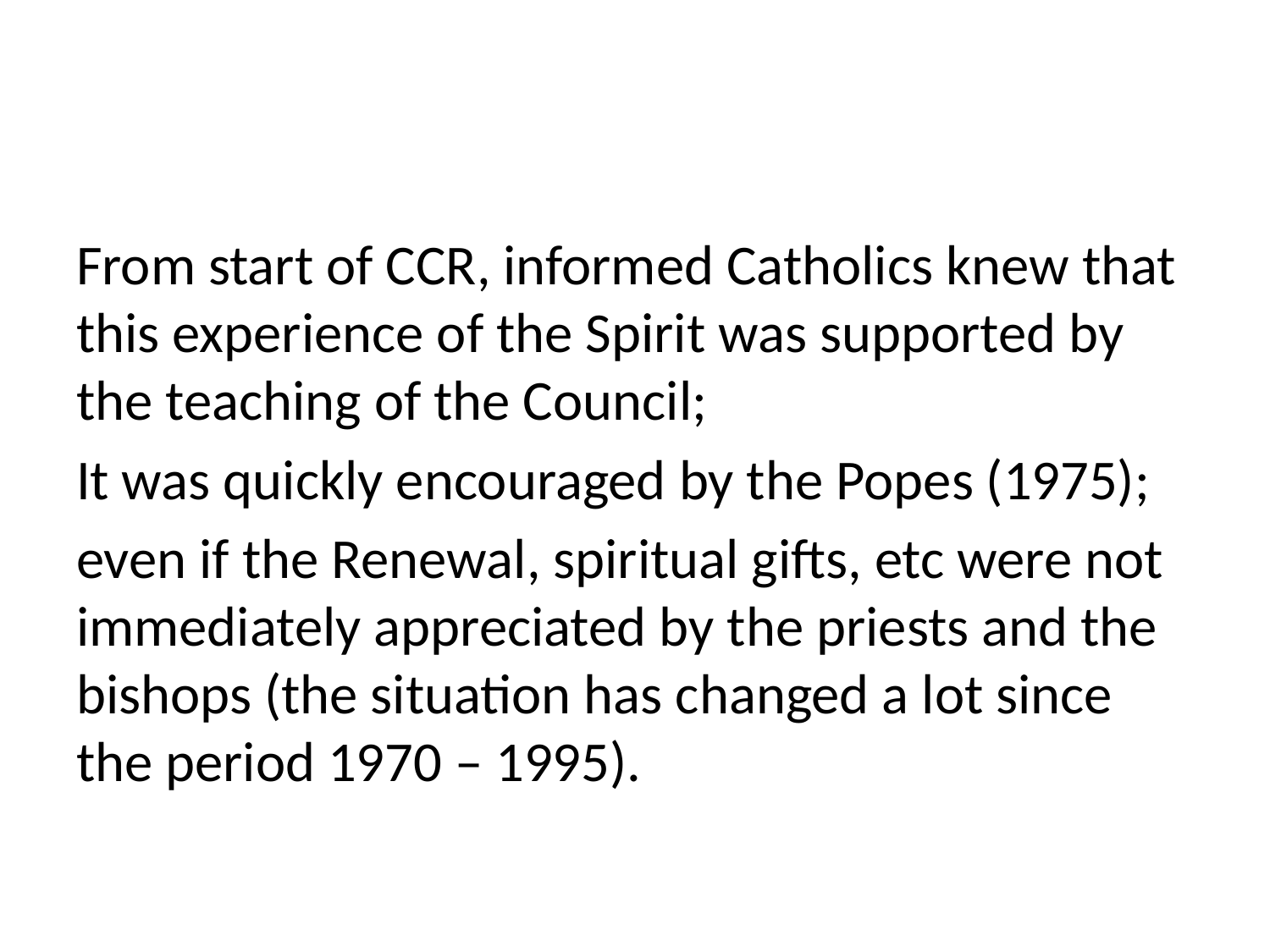

#
From start of CCR, informed Catholics knew that this experience of the Spirit was supported by the teaching of the Council;
It was quickly encouraged by the Popes (1975);
even if the Renewal, spiritual gifts, etc were not immediately appreciated by the priests and the bishops (the situation has changed a lot since the period 1970 – 1995).